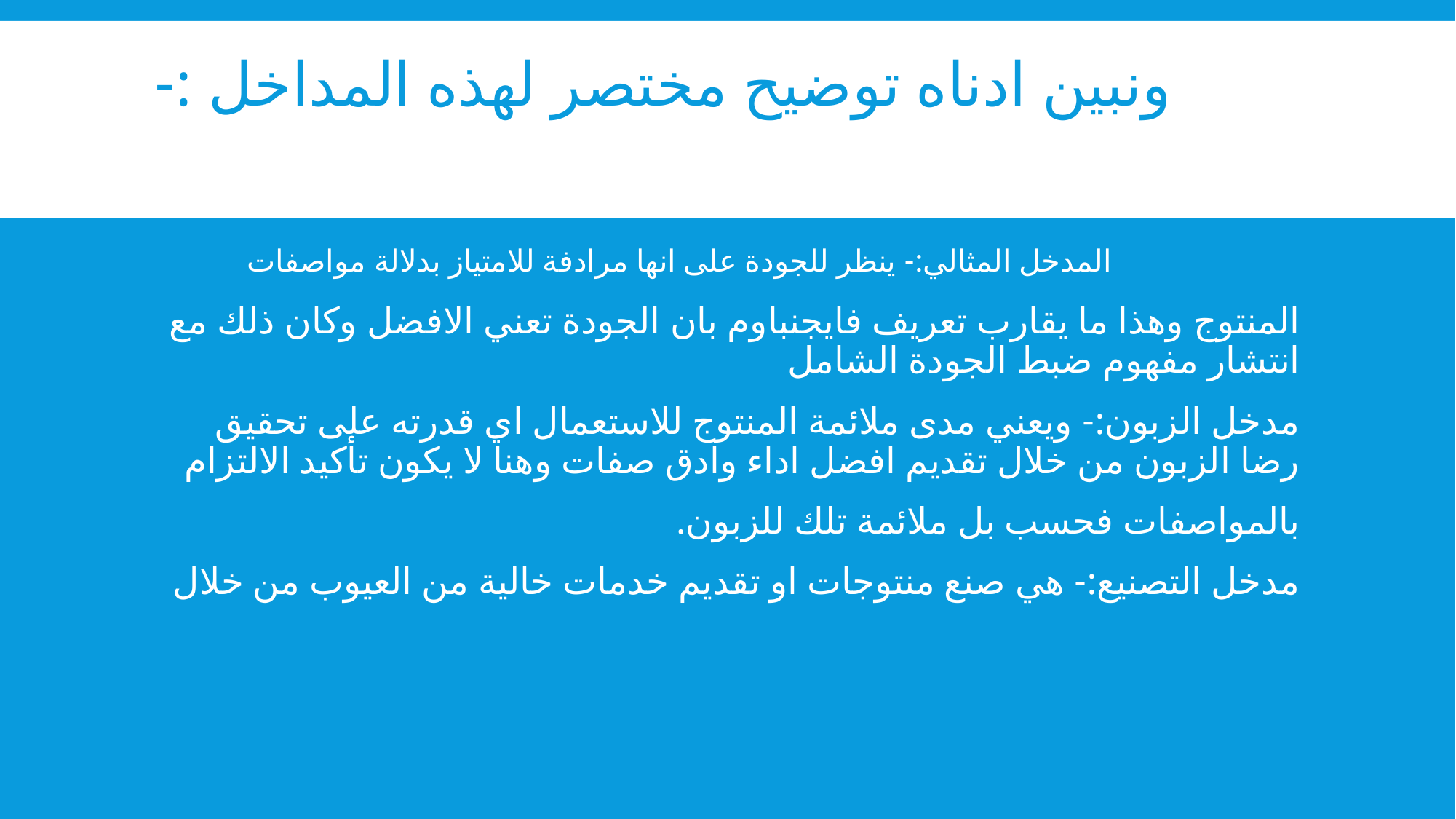

# ونبين ادناه توضيح مختصر لهذه المداخل :-
المدخل المثالي:- ينظر للجودة على انها مرادفة للامتياز بدلالة مواصفات
المنتوج وهذا ما يقارب تعريف فايجنباوم بان الجودة تعني الافضل وكان ذلك مع انتشار مفهوم ضبط الجودة الشامل
مدخل الزبون:- ويعني مدى ملائمة المنتوج للاستعمال اي قدرته على تحقيق رضا الزبون من خلال تقديم افضل اداء وادق صفات وهنا لا يكون تأكيد الالتزام
بالمواصفات فحسب بل ملائمة تلك للزبون.
مدخل التصنيع:- هي صنع منتوجات او تقديم خدمات خالية من العيوب من خلال